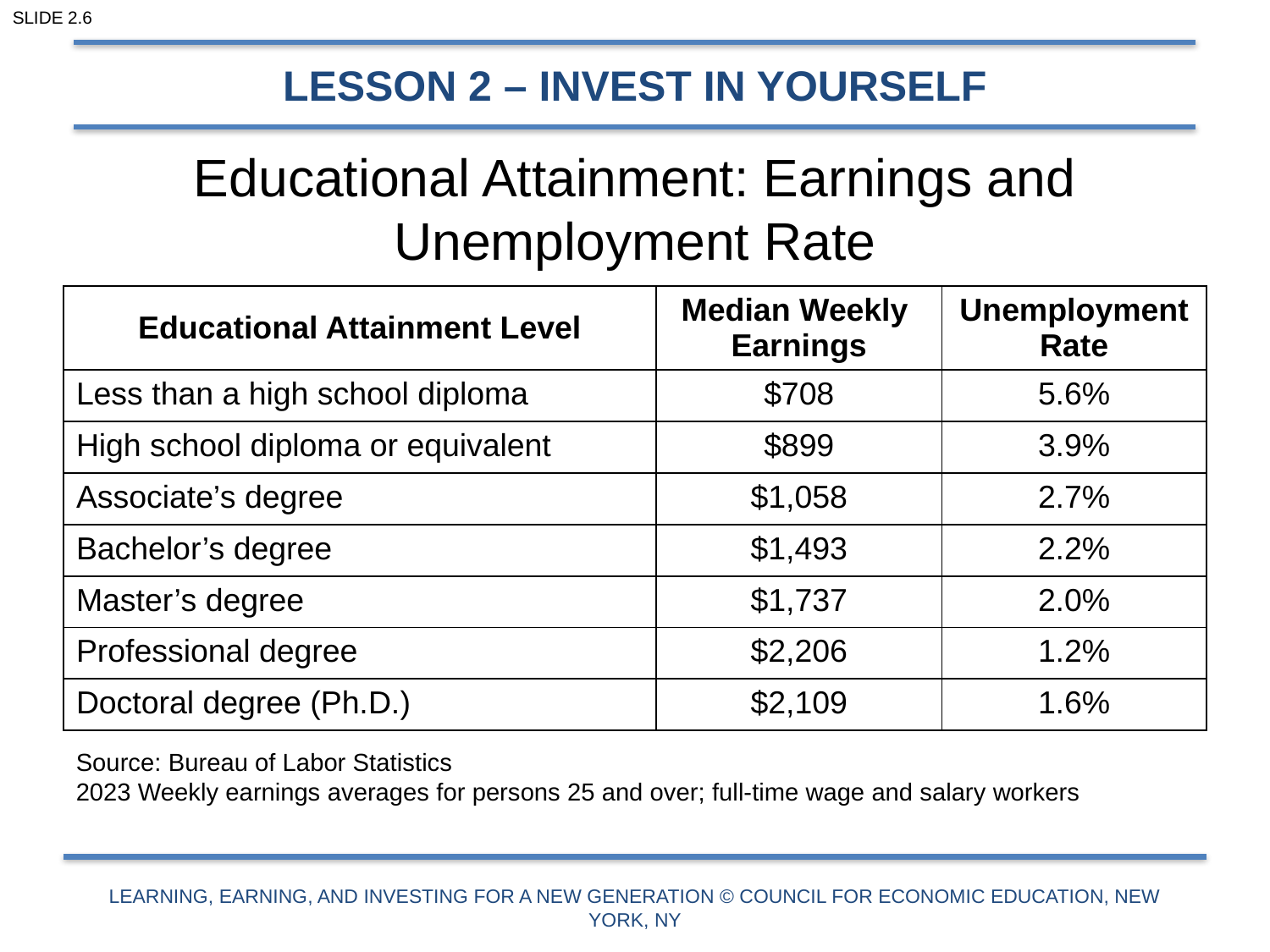

Slide 2.6
Lesson 2 – Invest in Yourself
# Educational Attainment: Earnings and Unemployment Rate
| Educational Attainment Level | Median Weekly Earnings | Unemployment Rate |
| --- | --- | --- |
| Less than a high school diploma | $708 | 5.6% |
| High school diploma or equivalent | $899 | 3.9% |
| Associate’s degree | $1,058 | 2.7% |
| Bachelor’s degree | $1,493 | 2.2% |
| Master’s degree | $1,737 | 2.0% |
| Professional degree | $2,206 | 1.2% |
| Doctoral degree (Ph.D.) | $2,109 | 1.6% |
Source: Bureau of Labor Statistics
2023 Weekly earnings averages for persons 25 and over; full-time wage and salary workers